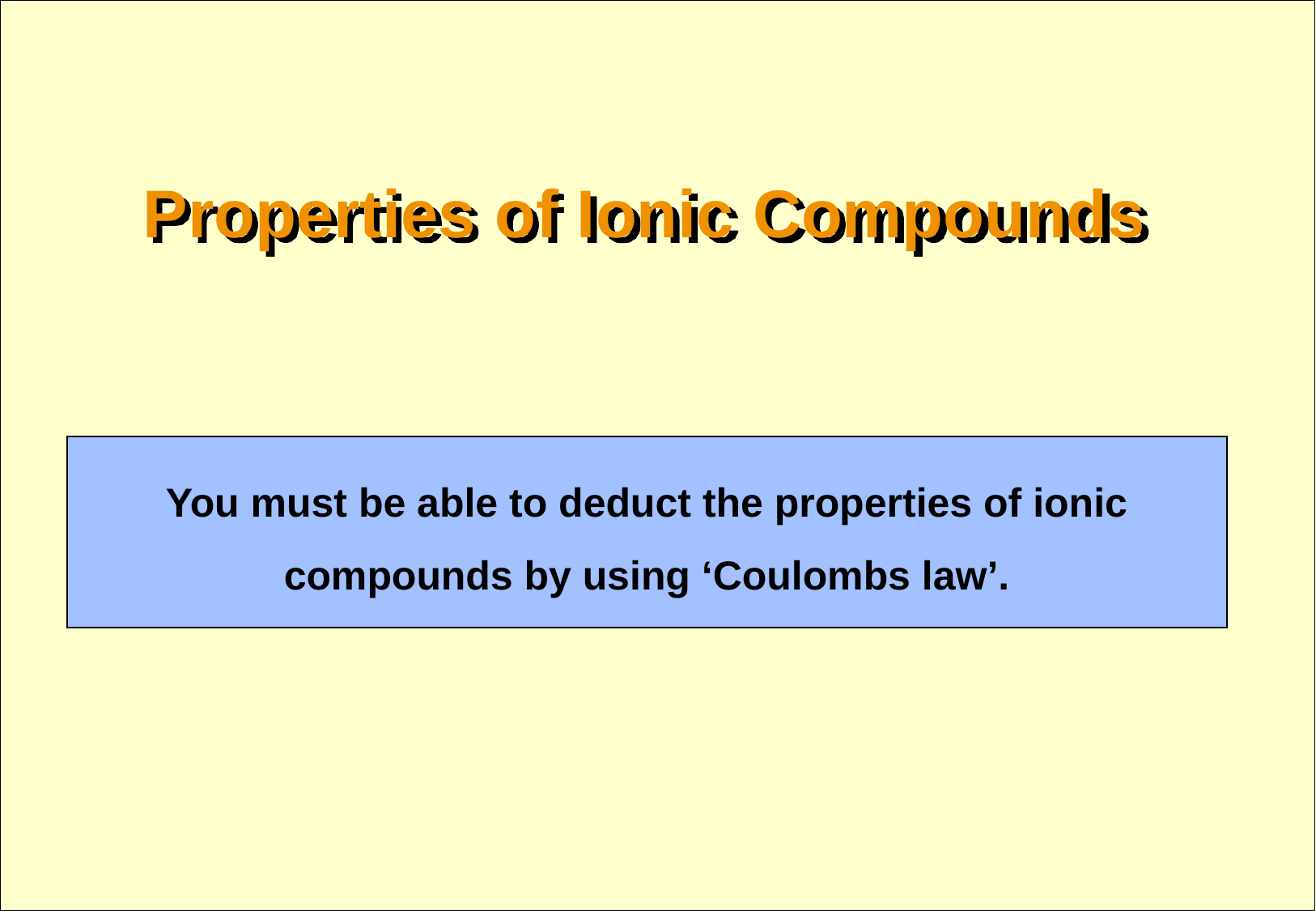

# Properties of Ionic Compounds

You must be able to deduct the properties of ionic compounds by using ‘Coulombs law’.